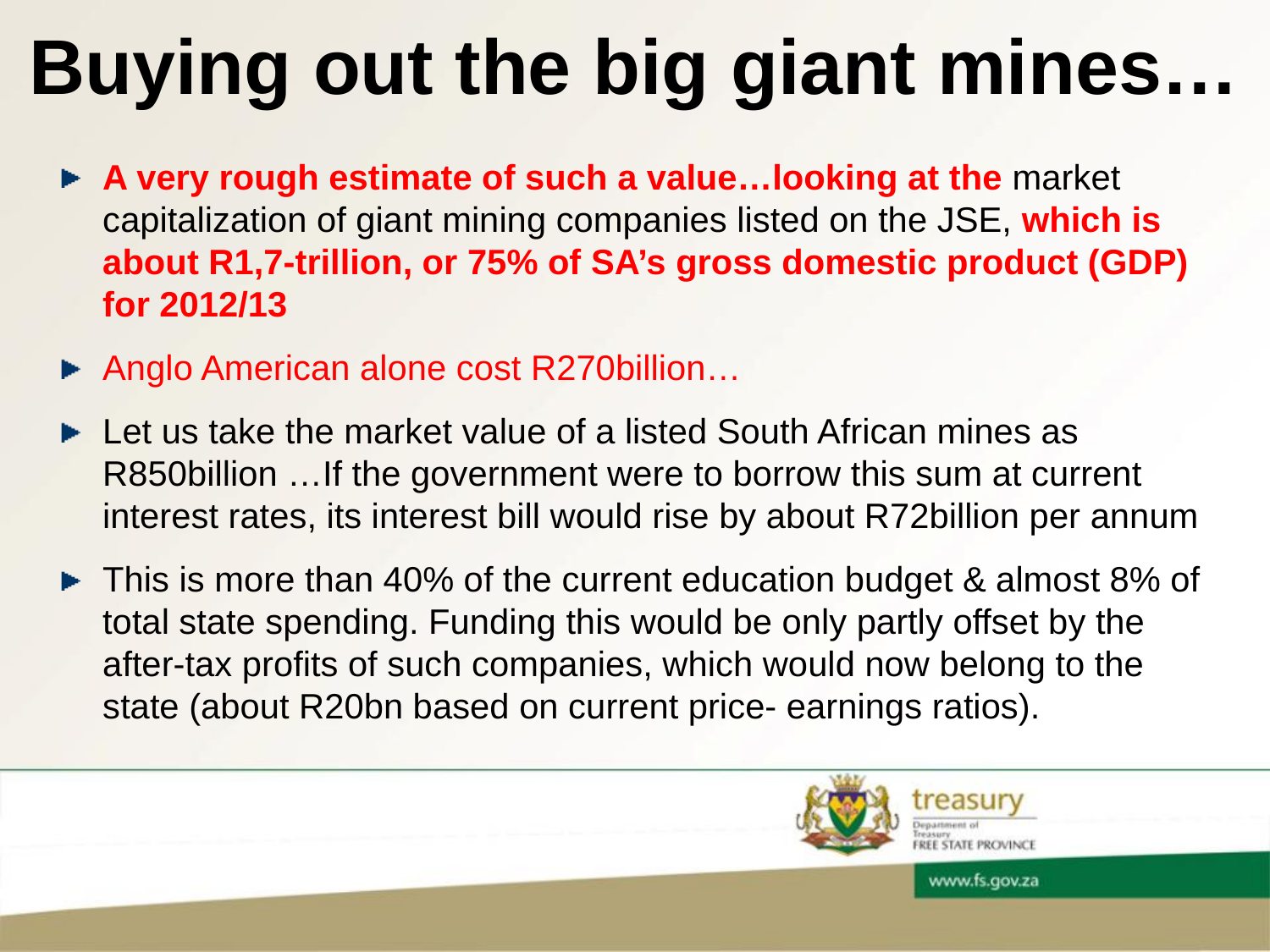

# Buying out the big giant mines…
A very rough estimate of such a value…looking at the market capitalization of giant mining companies listed on the JSE, which is about R1,7-trillion, or 75% of SA’s gross domestic product (GDP) for 2012/13
Anglo American alone cost R270billion…
Let us take the market value of a listed South African mines as R850billion …If the government were to borrow this sum at current interest rates, its interest bill would rise by about R72billion per annum
This is more than 40% of the current education budget & almost 8% of total state spending. Funding this would be only partly offset by the after-tax profits of such companies, which would now belong to the state (about R20bn based on current price- earnings ratios).